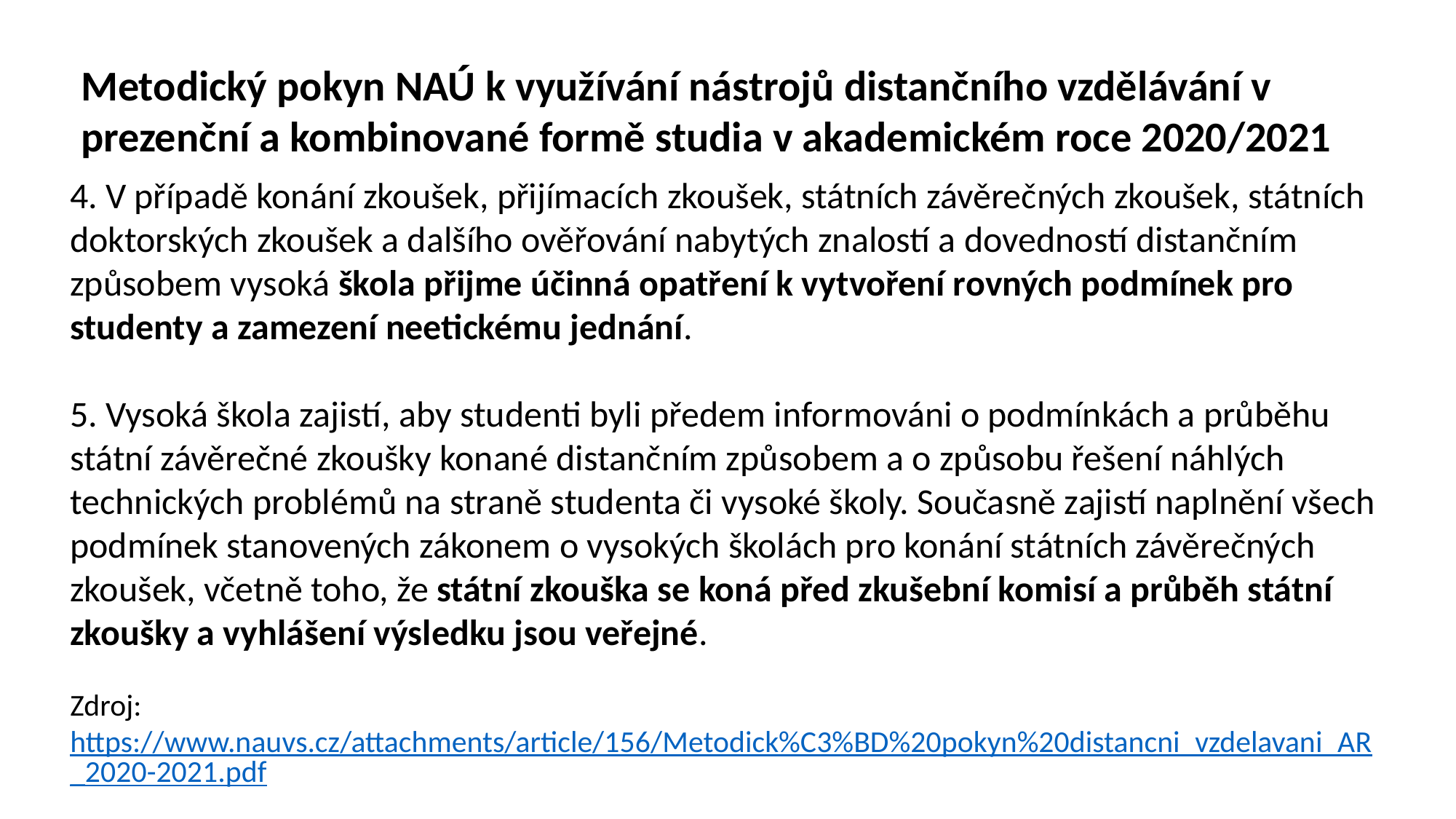

Metodický pokyn NAÚ k využívání nástrojů distančního vzdělávání v prezenční a kombinované formě studia v akademickém roce 2020/2021
4. V případě konání zkoušek, přijímacích zkoušek, státních závěrečných zkoušek, státních doktorských zkoušek a dalšího ověřování nabytých znalostí a dovedností distančním způsobem vysoká škola přijme účinná opatření k vytvoření rovných podmínek pro studenty a zamezení neetickému jednání.

5. Vysoká škola zajistí, aby studenti byli předem informováni o podmínkách a průběhu státní závěrečné zkoušky konané distančním způsobem a o způsobu řešení náhlých technických problémů na straně studenta či vysoké školy. Současně zajistí naplnění všech podmínek stanovených zákonem o vysokých školách pro konání státních závěrečných zkoušek, včetně toho, že státní zkouška se koná před zkušební komisí a průběh státní zkoušky a vyhlášení výsledku jsou veřejné.

Zdroj: https://www.nauvs.cz/attachments/article/156/Metodick%C3%BD%20pokyn%20distancni_vzdelavani_AR_2020-2021.pdf